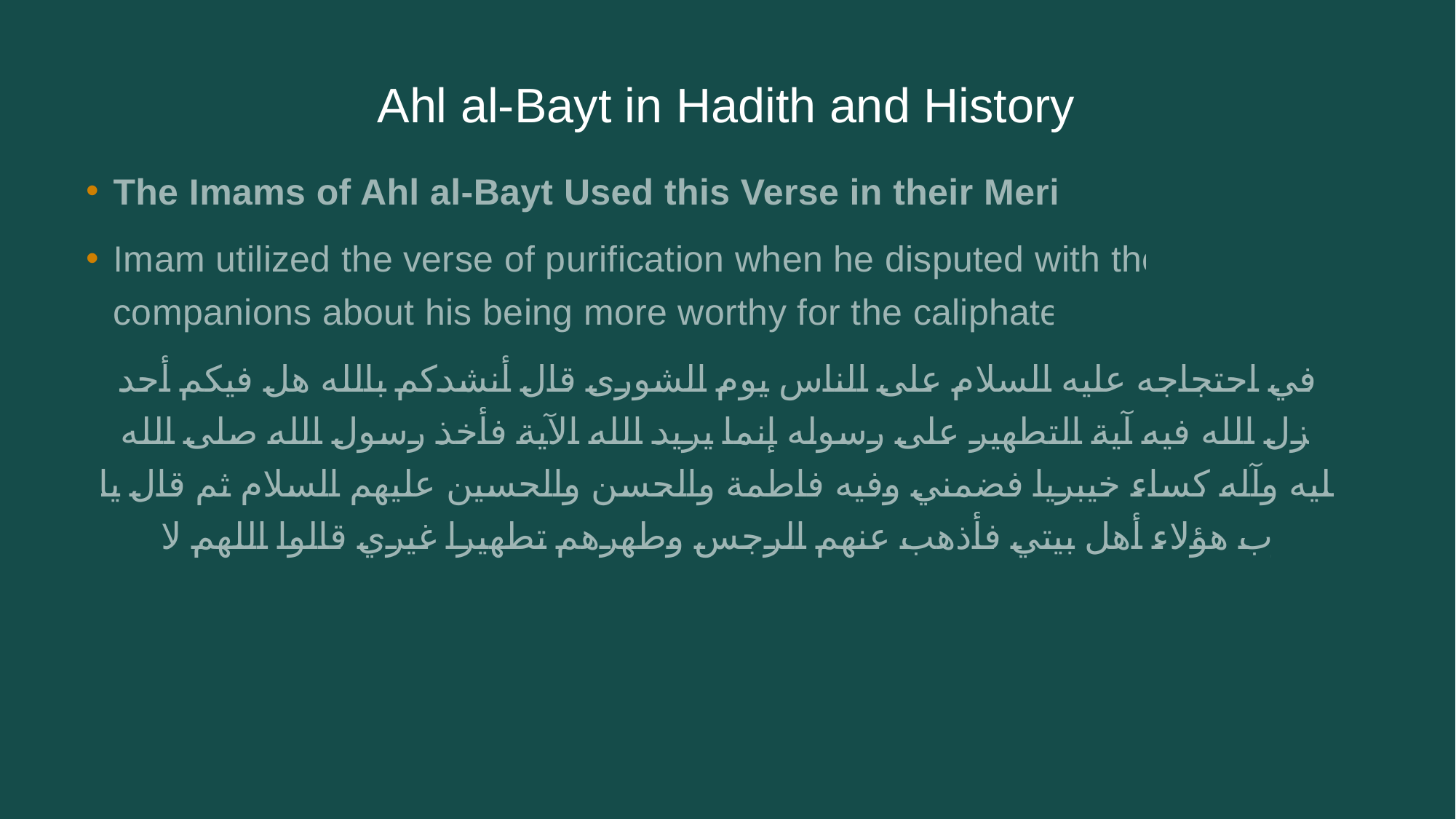

# Ahl al-Bayt in Hadith and History
The Imams of Ahl al-Bayt Used this Verse in their Merit
Imam utilized the verse of purification when he disputed with the companions about his being more worthy for the caliphate:
وفي احتجاجه عليه السلام على الناس يوم الشورى قال أنشدكم بالله هل فيكم أحد أنزل الله فيه آية التطهير على رسوله إنما يريد الله الآية فأخذ رسول الله صلى الله عليه وآله كساء خيبريا فضمني وفيه فاطمة والحسن والحسين عليهم السلام ثم قال يا رب هؤلاء أهل بيتي فأذهب عنهم الرجس وطهرهم تطهيرا غيري قالوا اللهم لا